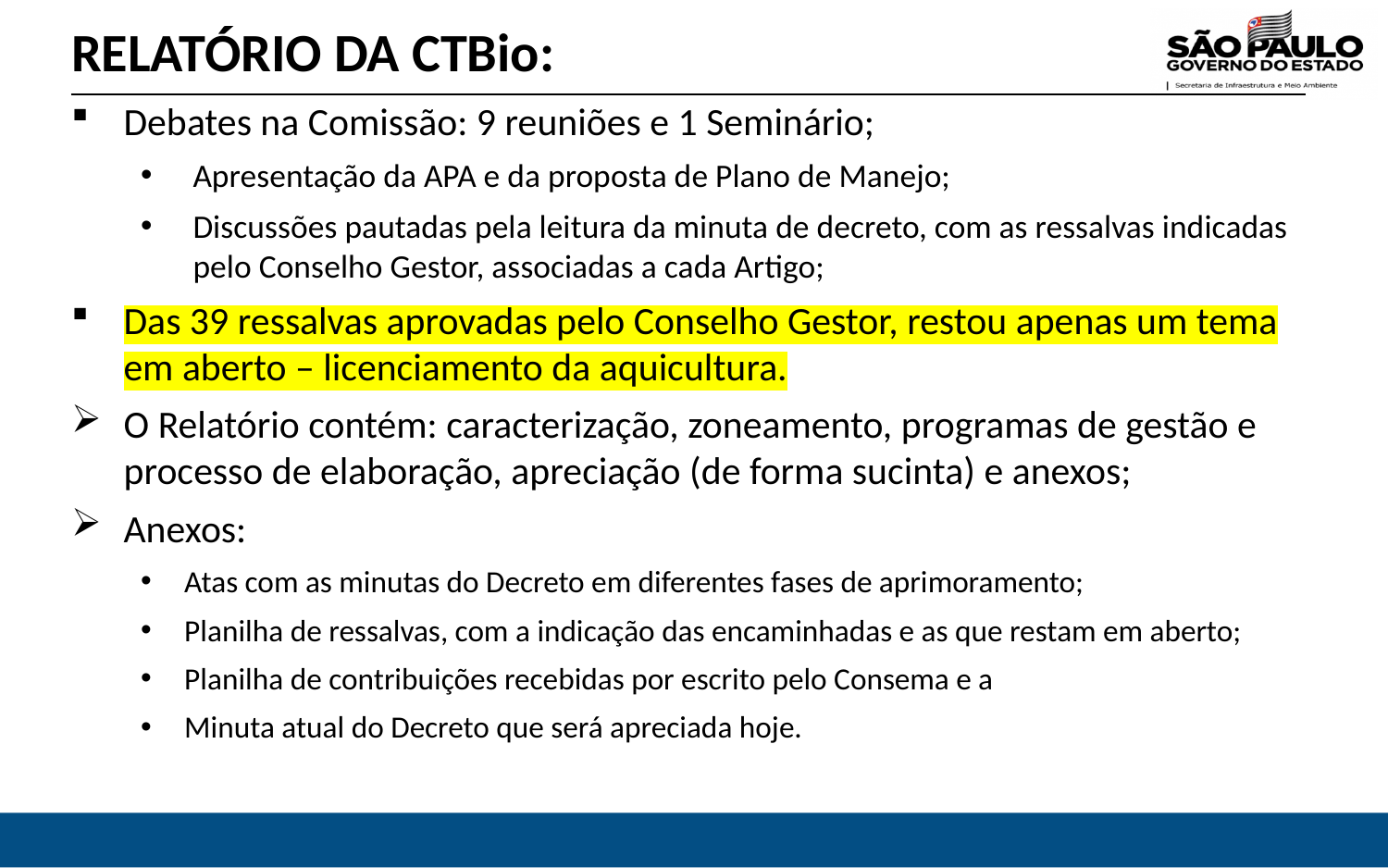

RELATÓRIO DA CTBio:
Debates na Comissão: 9 reuniões e 1 Seminário;
Apresentação da APA e da proposta de Plano de Manejo;
Discussões pautadas pela leitura da minuta de decreto, com as ressalvas indicadas pelo Conselho Gestor, associadas a cada Artigo;
Das 39 ressalvas aprovadas pelo Conselho Gestor, restou apenas um tema em aberto – licenciamento da aquicultura.
O Relatório contém: caracterização, zoneamento, programas de gestão e processo de elaboração, apreciação (de forma sucinta) e anexos;
Anexos:
Atas com as minutas do Decreto em diferentes fases de aprimoramento;
Planilha de ressalvas, com a indicação das encaminhadas e as que restam em aberto;
Planilha de contribuições recebidas por escrito pelo Consema e a
Minuta atual do Decreto que será apreciada hoje.